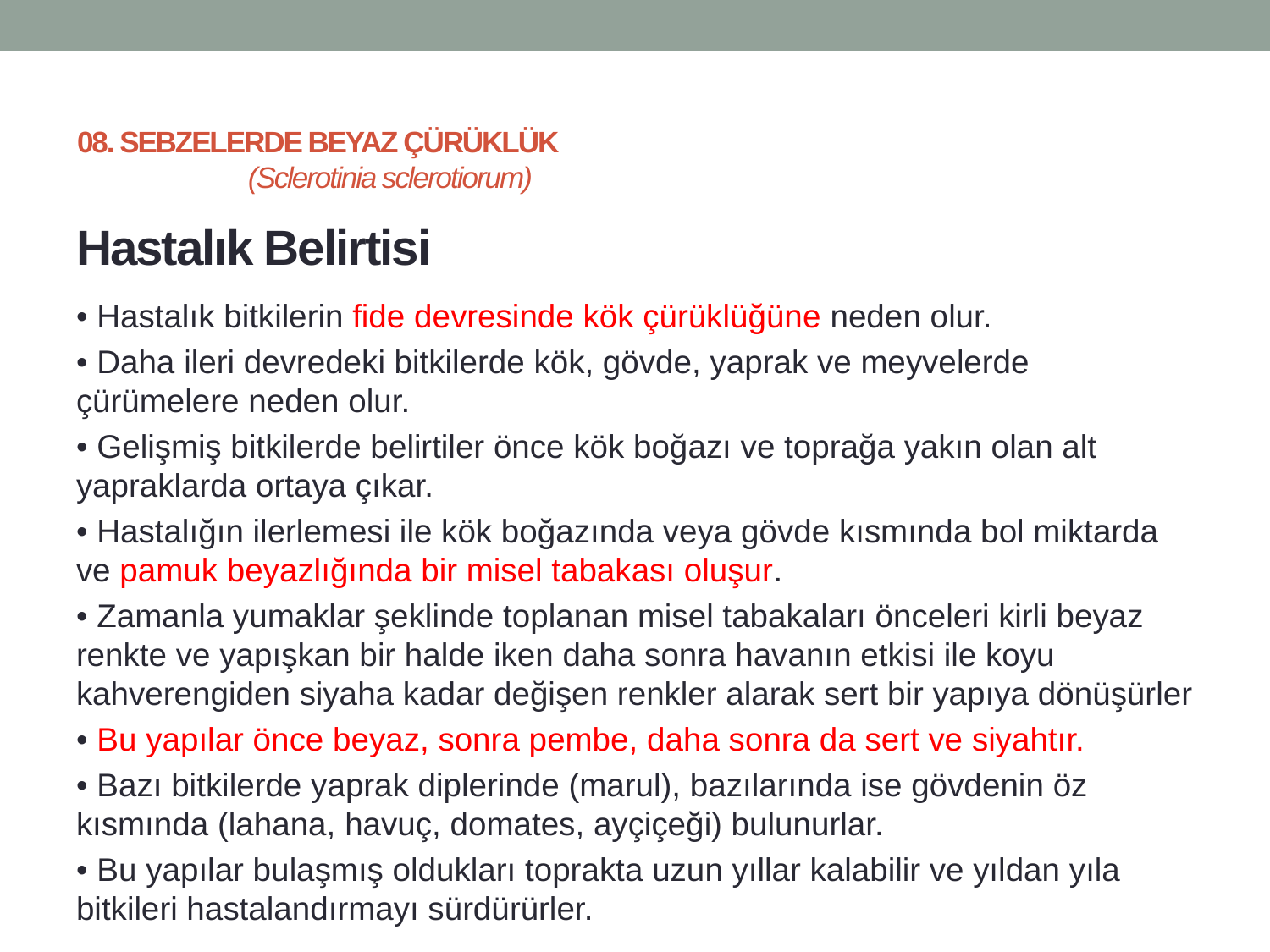

# 08. SEBZELERDE BEYAZ ÇÜRÜKLÜK (Sclerotinia sclerotiorum)
Hastalık Belirtisi
• Hastalık bitkilerin fide devresinde kök çürüklüğüne neden olur.
• Daha ileri devredeki bitkilerde kök, gövde, yaprak ve meyvelerde çürümelere neden olur.
• Gelişmiş bitkilerde belirtiler önce kök boğazı ve toprağa yakın olan alt yapraklarda ortaya çıkar.
• Hastalığın ilerlemesi ile kök boğazında veya gövde kısmında bol miktarda ve pamuk beyazlığında bir misel tabakası oluşur.
• Zamanla yumaklar şeklinde toplanan misel tabakaları önceleri kirli beyaz renkte ve yapışkan bir halde iken daha sonra havanın etkisi ile koyu kahverengiden siyaha kadar değişen renkler alarak sert bir yapıya dönüşürler
• Bu yapılar önce beyaz, sonra pembe, daha sonra da sert ve siyahtır.
• Bazı bitkilerde yaprak diplerinde (marul), bazılarında ise gövdenin öz kısmında (lahana, havuç, domates, ayçiçeği) bulunurlar.
• Bu yapılar bulaşmış oldukları toprakta uzun yıllar kalabilir ve yıldan yıla bitkileri hastalandırmayı sürdürürler.